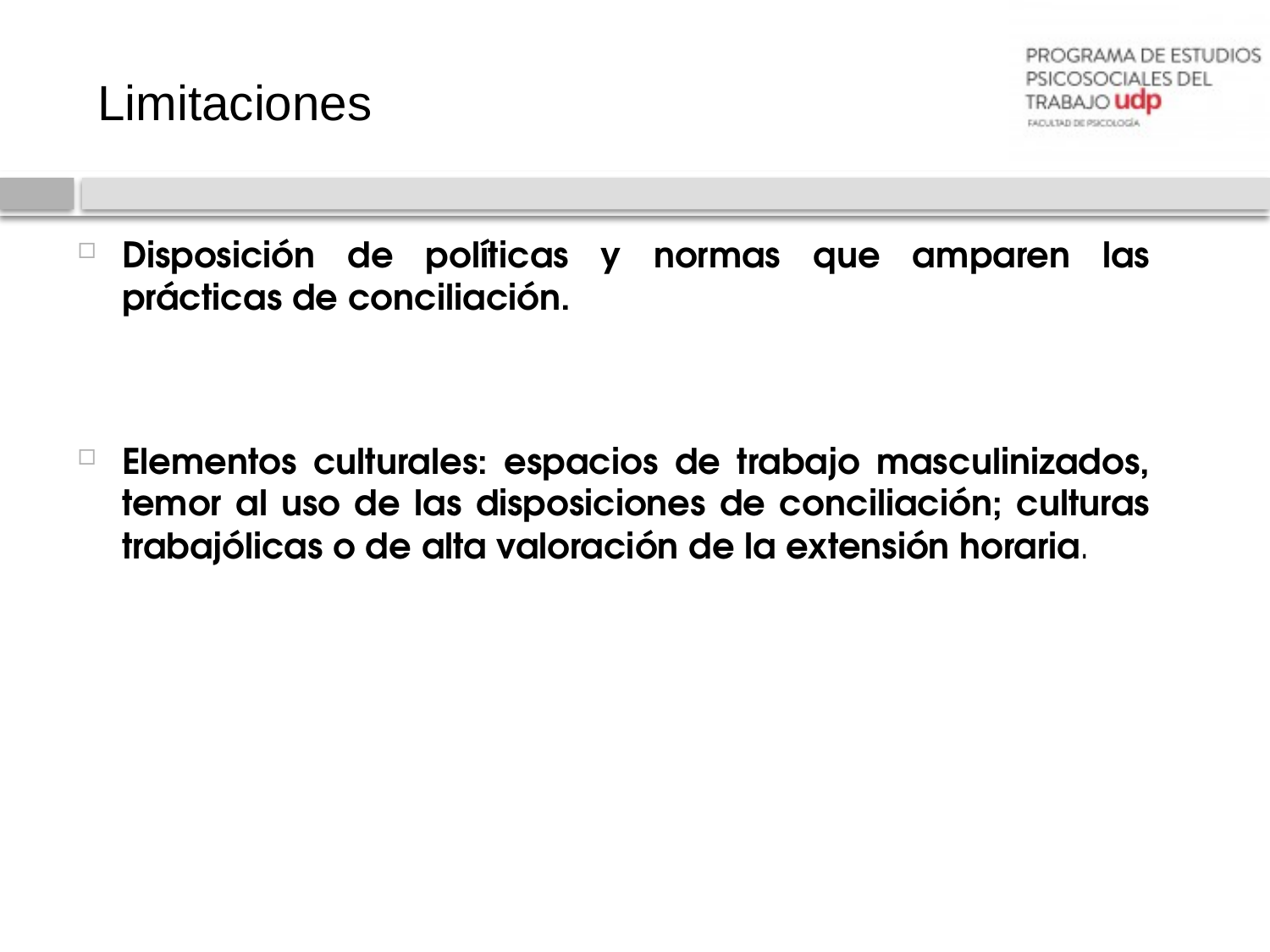

# Limitaciones
Disposición de políticas y normas que amparen las prácticas de conciliación.

Elementos culturales: espacios de trabajo masculinizados, temor al uso de las disposiciones de conciliación; culturas trabajólicas o de alta valoración de la extensión horaria.